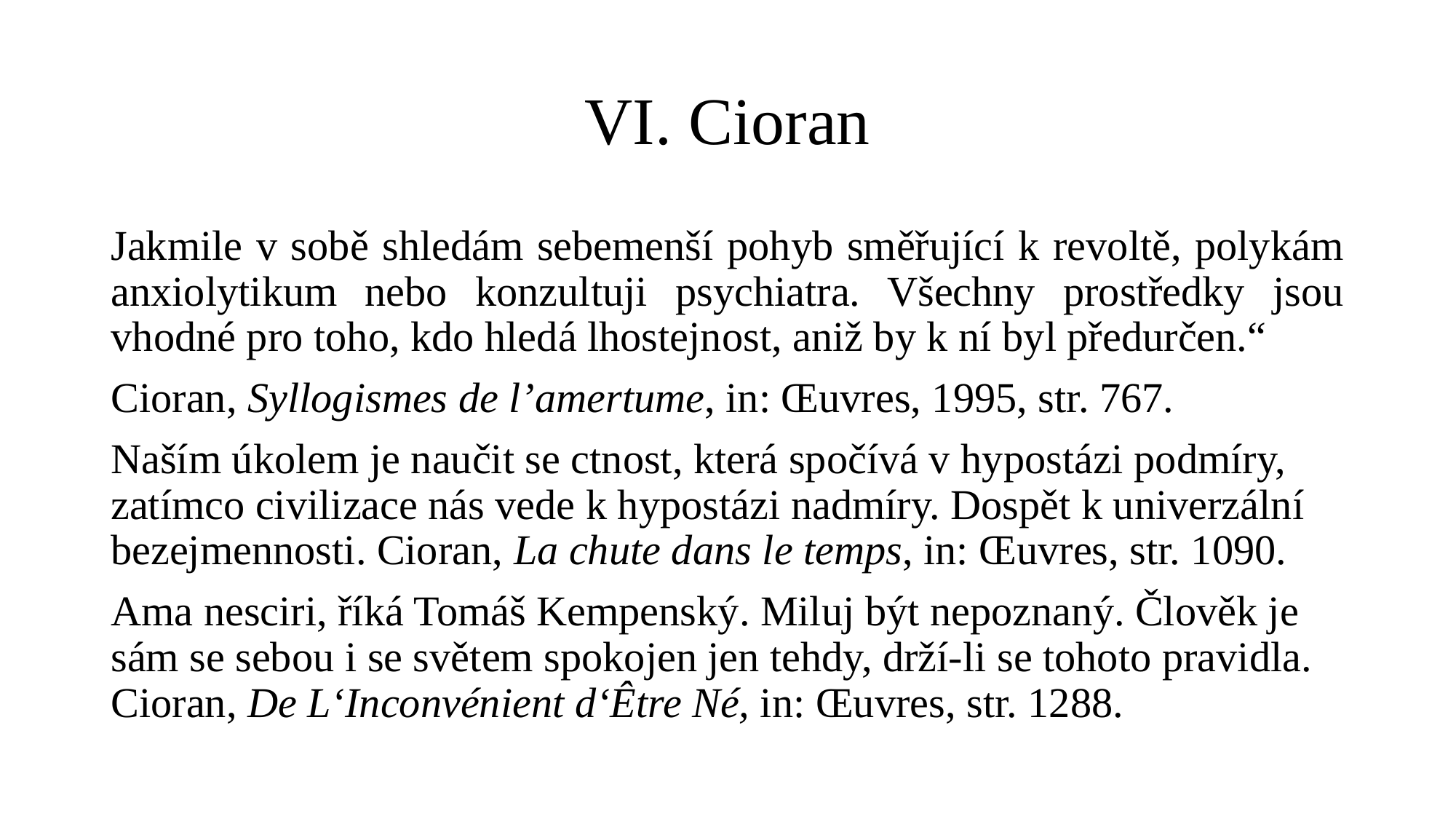

# VI. Cioran
Jakmile v sobě shledám sebemenší pohyb směřující k revoltě, polykám anxiolytikum nebo konzultuji psychiatra. Všechny prostředky jsou vhodné pro toho, kdo hledá lhostejnost, aniž by k ní byl předurčen.“
Cioran, Syllogismes de l’amertume, in: Œuvres, 1995, str. 767.
Naším úkolem je naučit se ctnost, která spočívá v hypostázi podmíry, zatímco civilizace nás vede k hypostázi nadmíry. Dospět k univerzální bezejmennosti. Cioran, La chute dans le temps, in: Œuvres, str. 1090.
Ama nesciri, říká Tomáš Kempenský. Miluj být nepoznaný. Člověk je sám se sebou i se světem spokojen jen tehdy, drží-li se tohoto pravidla. Cioran, De L‘Inconvénient d‘Être Né, in: Œuvres, str. 1288.